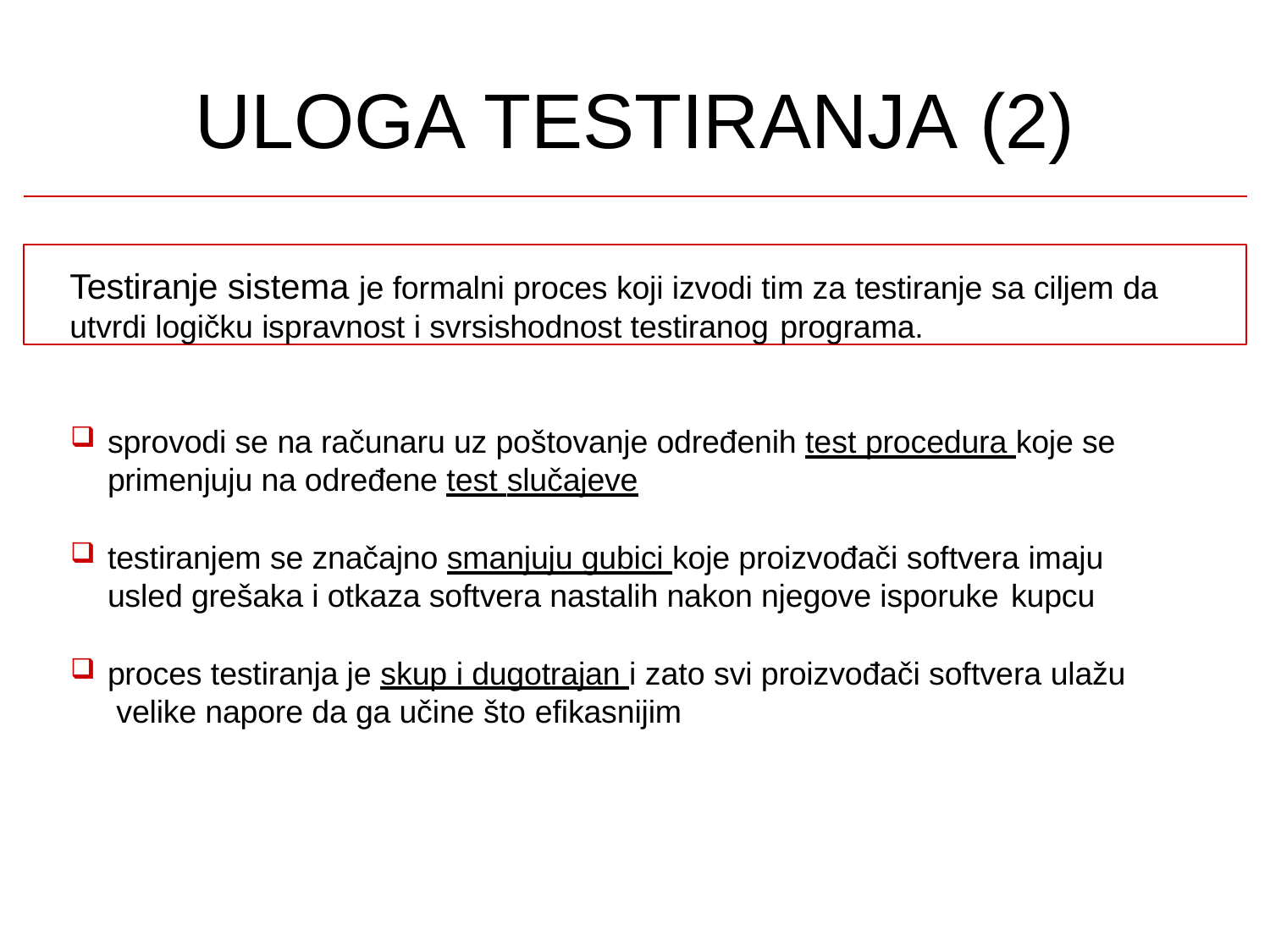

# ULOGA TESTIRANJA (2)

Testiranje sistema je formalni proces koji izvodi tim za testiranje sa ciljem da
utvrdi logičku ispravnost i svrsishodnost testiranog programa.
sprovodi se na računaru uz poštovanje određenih test procedura koje se  primenjuju na određene test slučajeve

testiranjem se značajno smanjuju gubici koje proizvođači softvera imaju  usled grešaka i otkaza softvera nastalih nakon njegove isporuke kupcu

proces testiranja je skup i dugotrajan i zato svi proizvođači softvera ulažu  velike napore da ga učine što efikasnijim